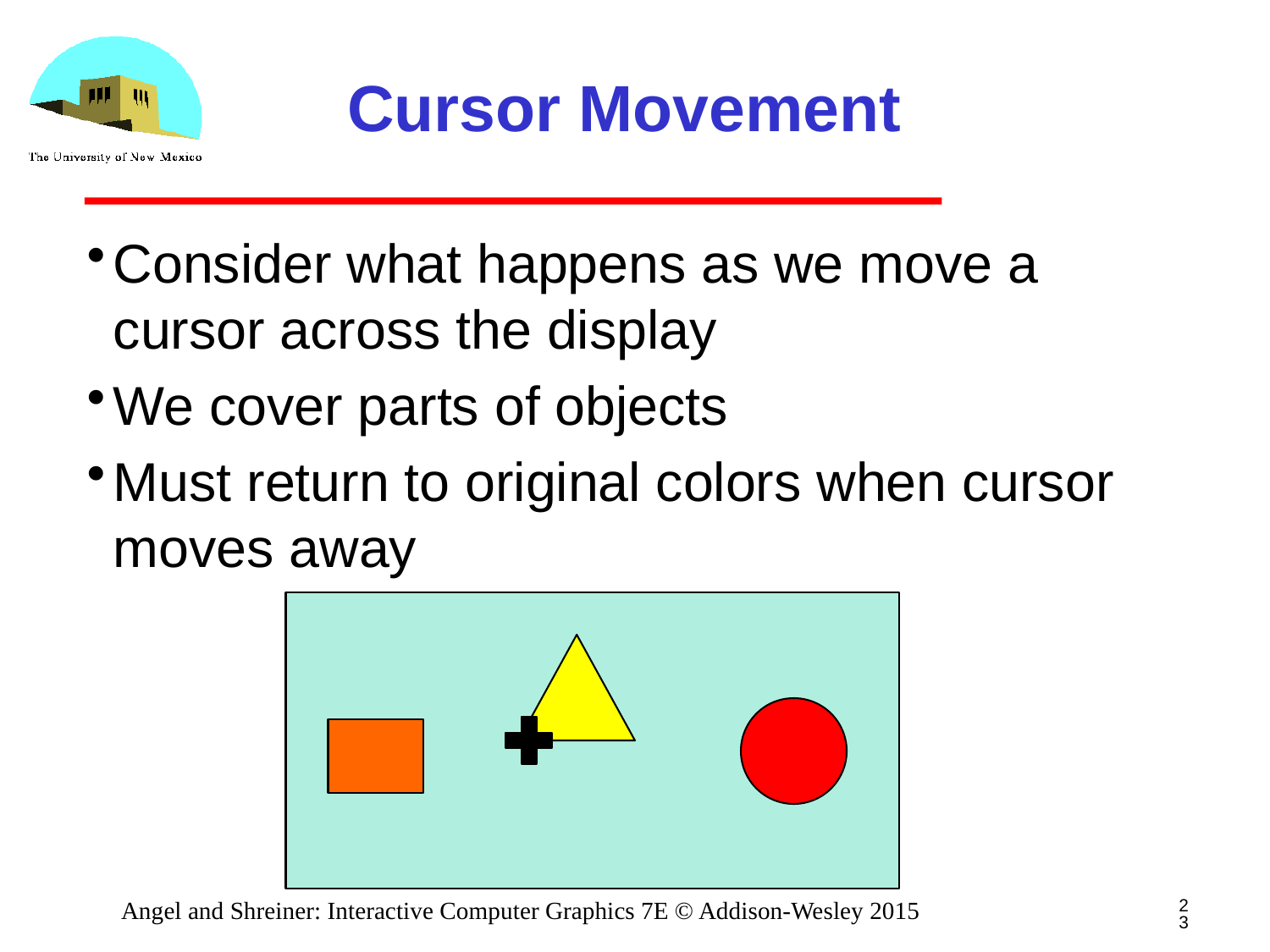

# Cursor Movement
Consider what happens as we move a cursor across the display
We cover parts of objects
Must return to original colors when cursor moves away

23
Angel and Shreiner: Interactive Computer Graphics 7E © Addison-Wesley 2015